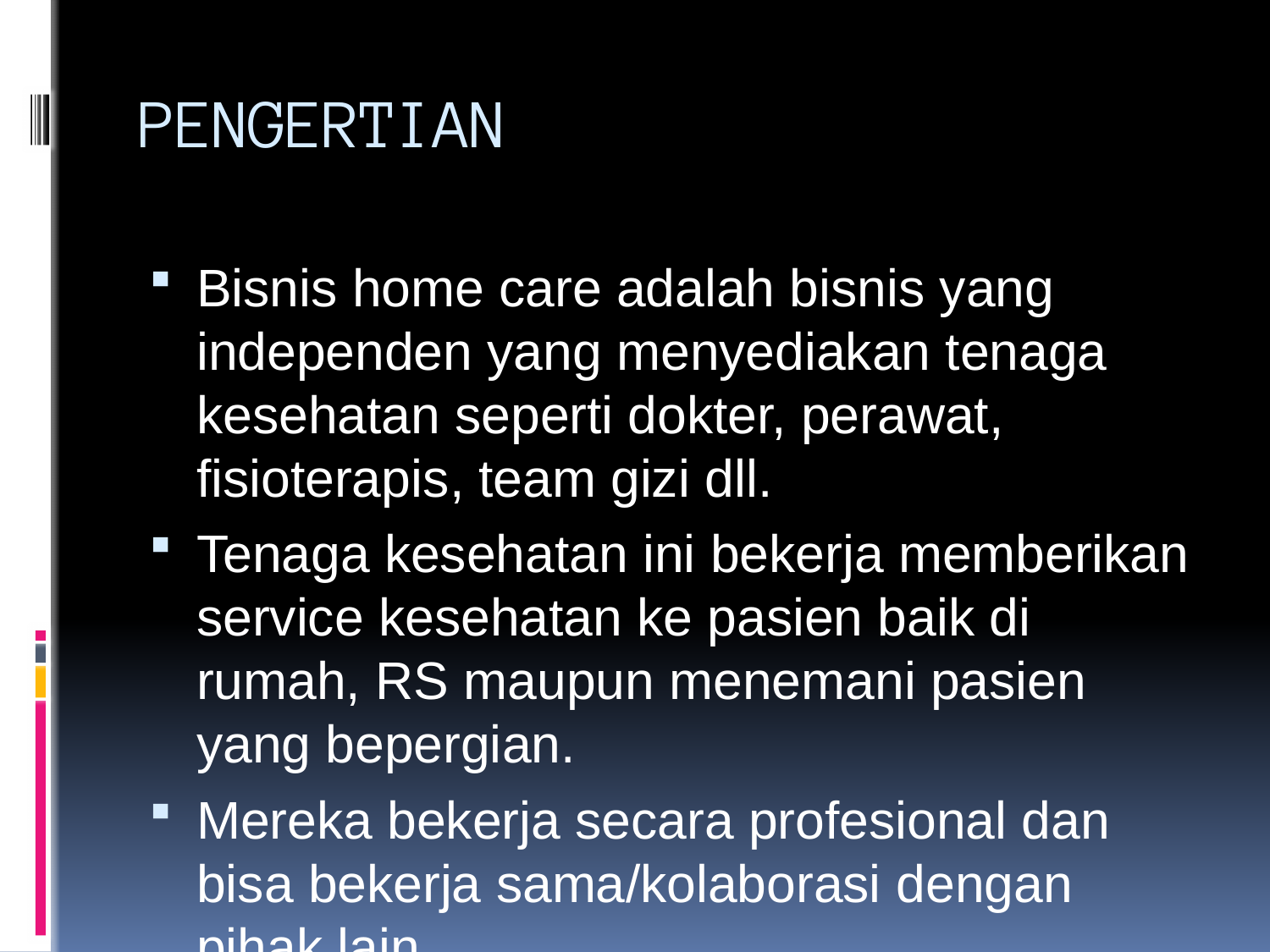

# PENGERTIAN
Bisnis home care adalah bisnis yang independen yang menyediakan tenaga kesehatan seperti dokter, perawat, fisioterapis, team gizi dll.
Tenaga kesehatan ini bekerja memberikan service kesehatan ke pasien baik di rumah, RS maupun menemani pasien yang bepergian.
Mereka bekerja secara profesional dan bisa bekerja sama/kolaborasi dengan pihak lain.